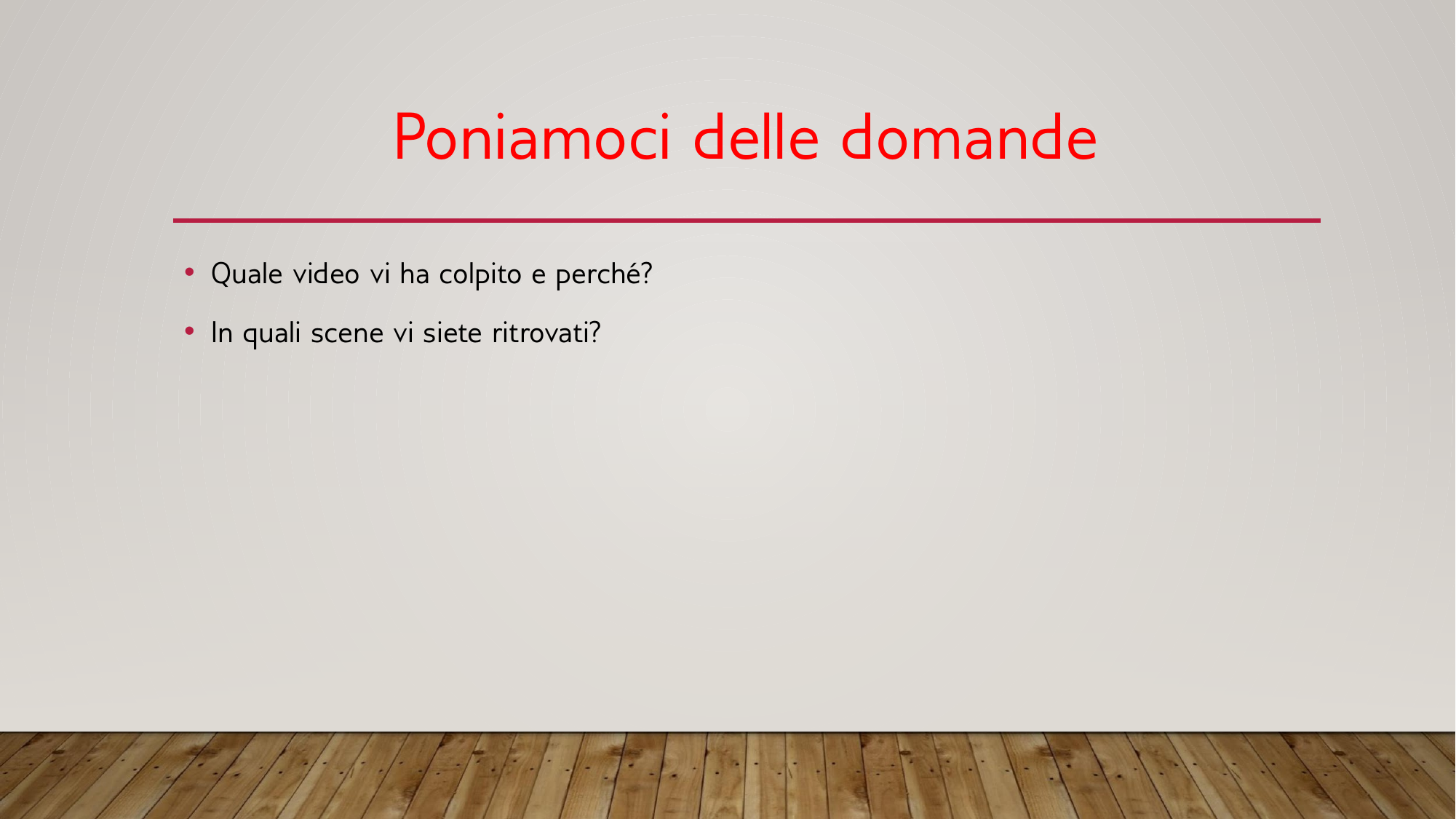

# Poniamoci delle domande
Quale video vi ha colpito e perché?
In quali scene vi siete ritrovati?